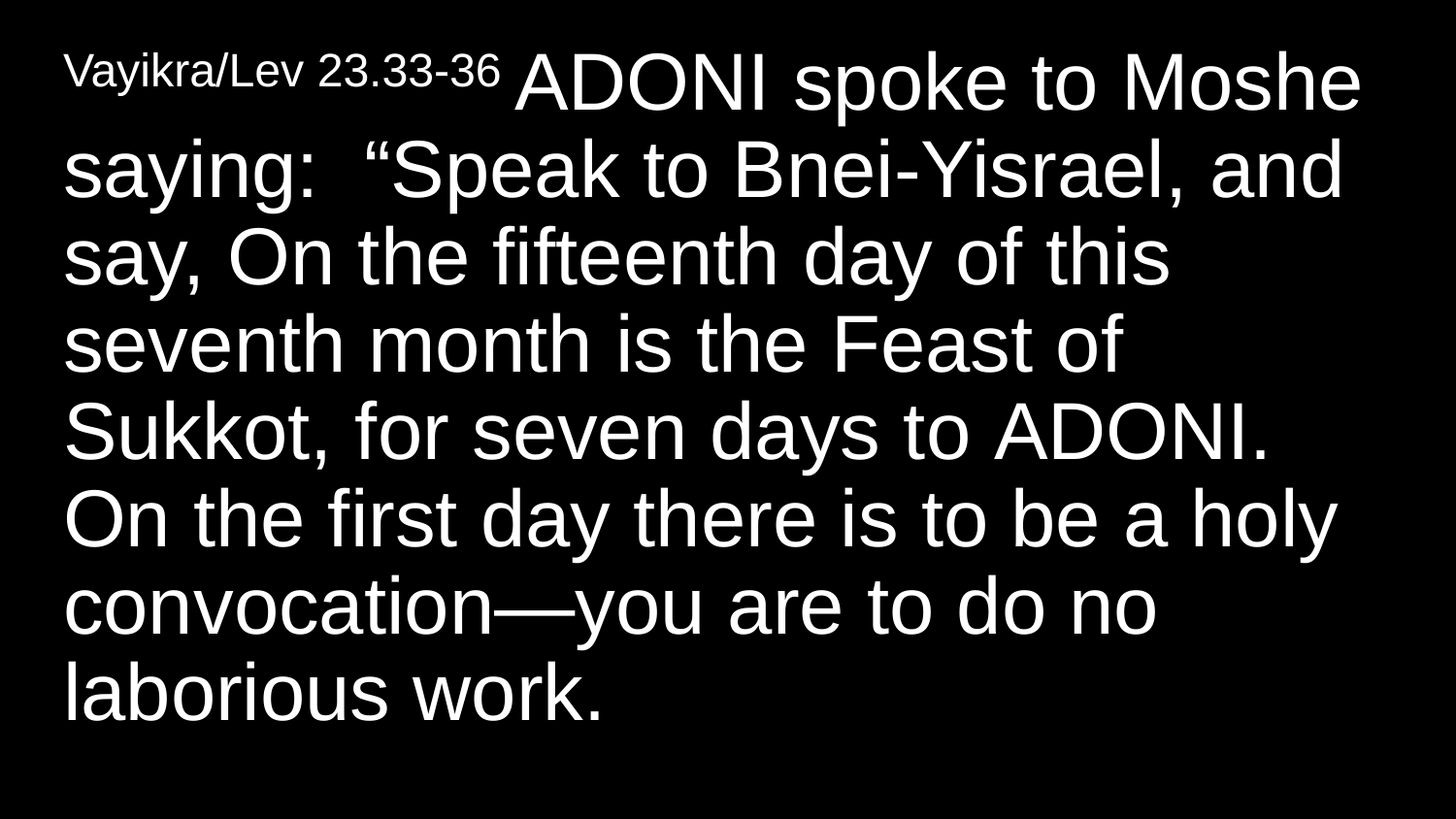

Vayikra/Lev 23.33-36 Adoni spoke to Moshe saying:  “Speak to Bnei-Yisrael, and say, On the fifteenth day of this seventh month is the Feast of Sukkot, for seven days to Adoni. On the first day there is to be a holy convocation—you are to do no laborious work.